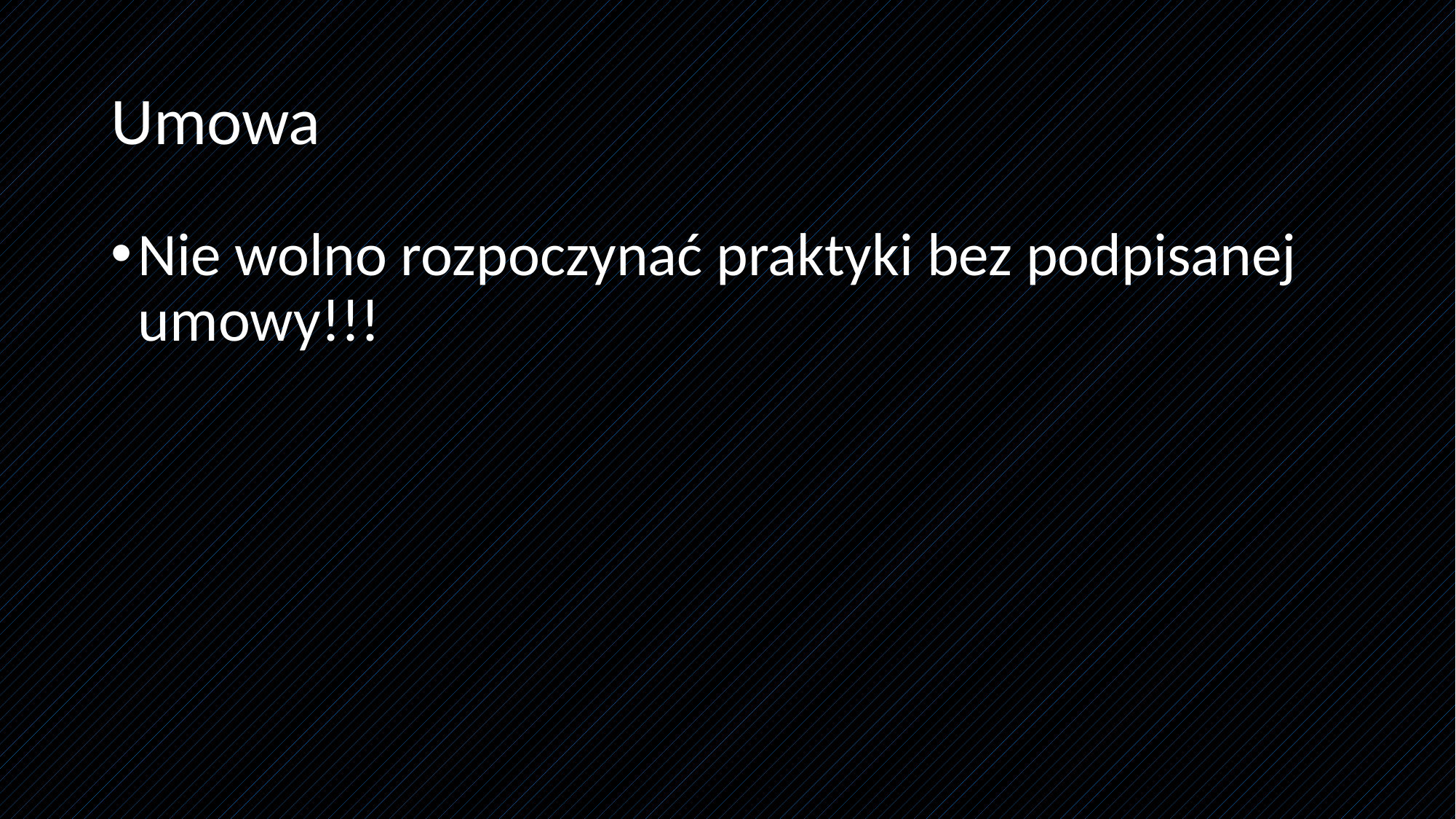

# Umowa
Nie wolno rozpoczynać praktyki bez podpisanej umowy!!!